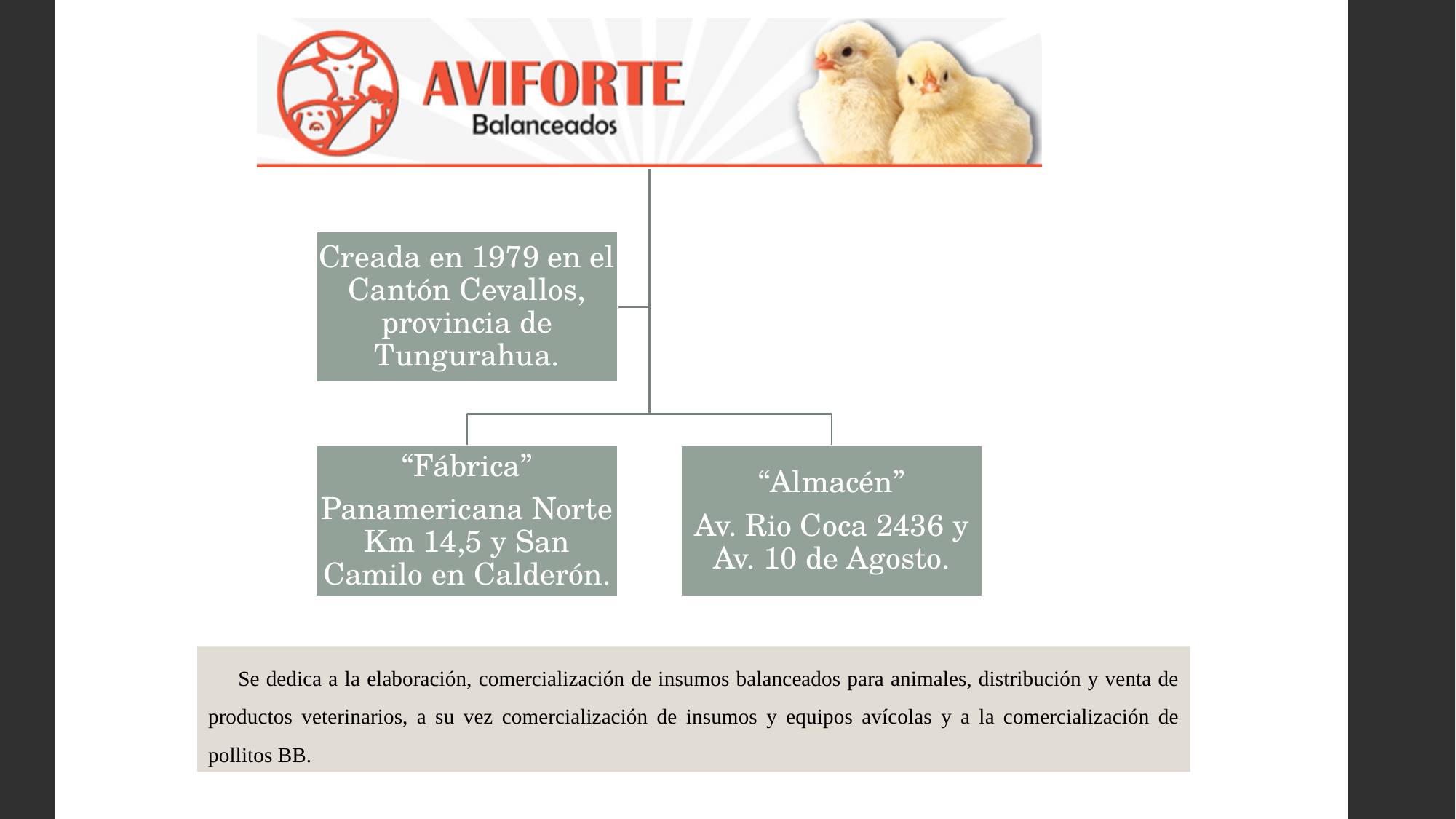

“Fábrica”
Panamericana Norte Km 14,5 y San Camilo en Calderón.
“Almacén”
Av. Rio Coca 2436 y Av. 10 de Agosto.
Creada en 1979 en el Cantón Cevallos, provincia de Tungurahua.
Se dedica a la elaboración, comercialización de insumos balanceados para animales, distribución y venta de productos veterinarios, a su vez comercialización de insumos y equipos avícolas y a la comercialización de pollitos BB.